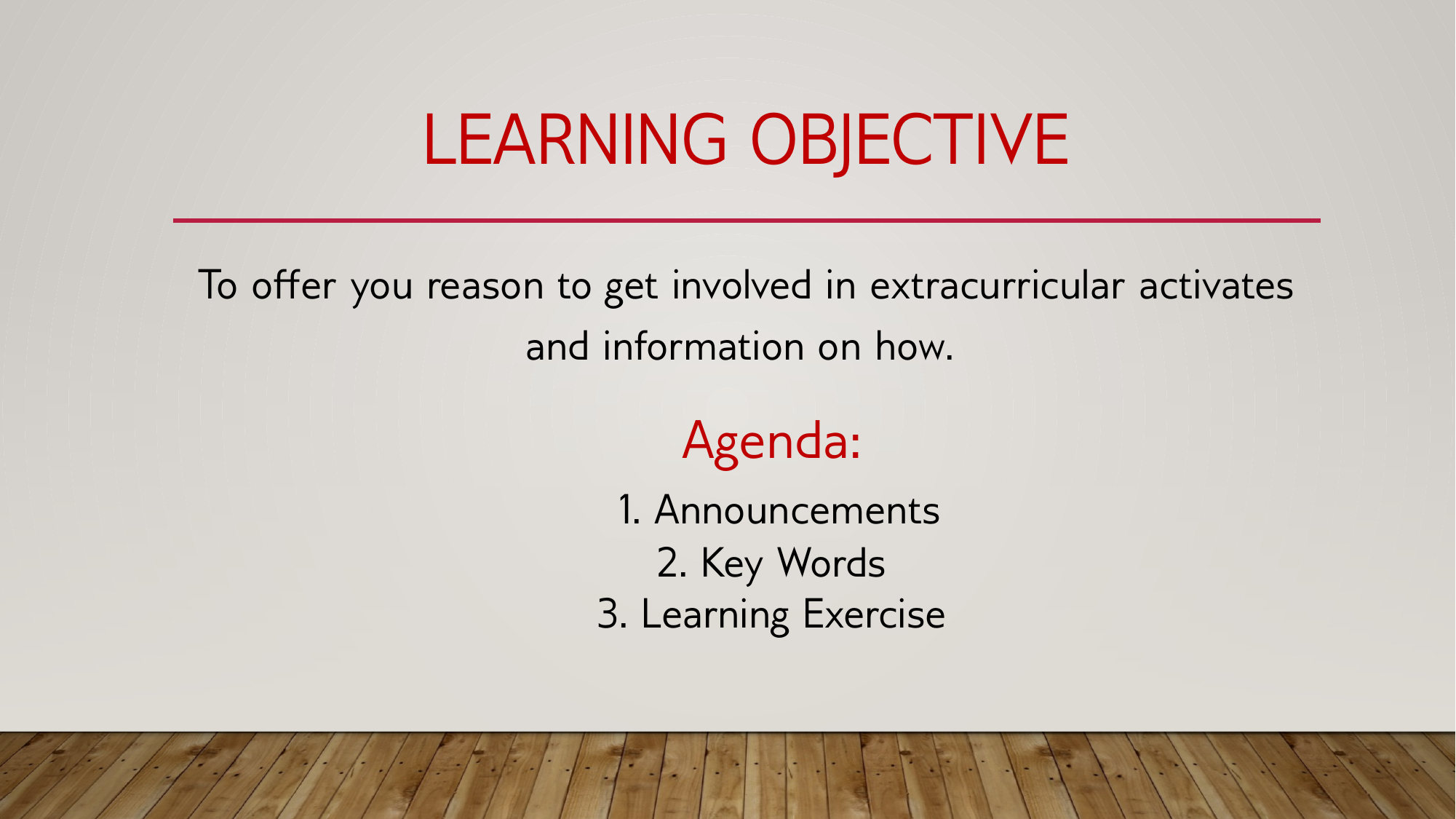

# Learning Objective
To offer you reason to get involved in extracurricular activates and information on how.
Agenda:
 1. Announcements
2. Key Words
3. Learning Exercise